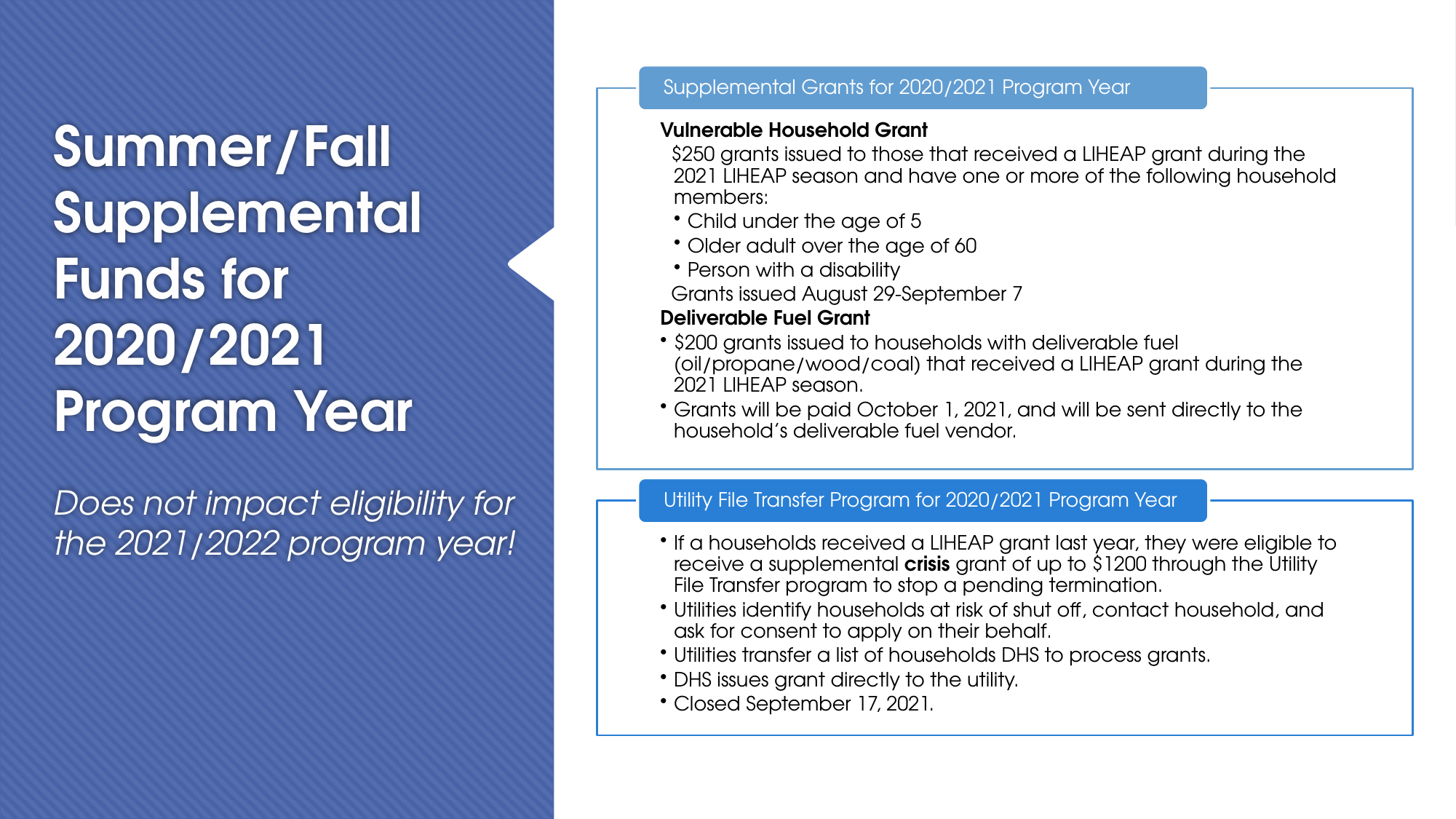

Vulnerable Household Grant
  $250 grants issued to those that received a LIHEAP grant during the 2021 LIHEAP season and have one or more of the following household members:
Child under the age of 5
Older adult over the age of 60
Person with a disability
  Grants issued August 29-September 7
Deliverable Fuel Grant
$200 grants issued to households with deliverable fuel (oil/propane/wood/coal) that received a LIHEAP grant during the 2021 LIHEAP season.
Grants will be paid October 1, 2021, and will be sent directly to the household’s deliverable fuel vendor.
Supplemental Grants for 2020/2021 Program Year
If a households received a LIHEAP grant last year, they were eligible to receive a supplemental crisis grant of up to $1200 through the Utility File Transfer program to stop a pending termination.
Utilities identify households at risk of shut off, contact household, and ask for consent to apply on their behalf.
Utilities transfer a list of households DHS to process grants.
DHS issues grant directly to the utility.
Closed September 17, 2021.
Utility File Transfer Program for 2020/2021 Program Year
# Summer/Fall Supplemental Funds for 2020/2021 Program Year Does not impact eligibility for the 2021/2022 program year!